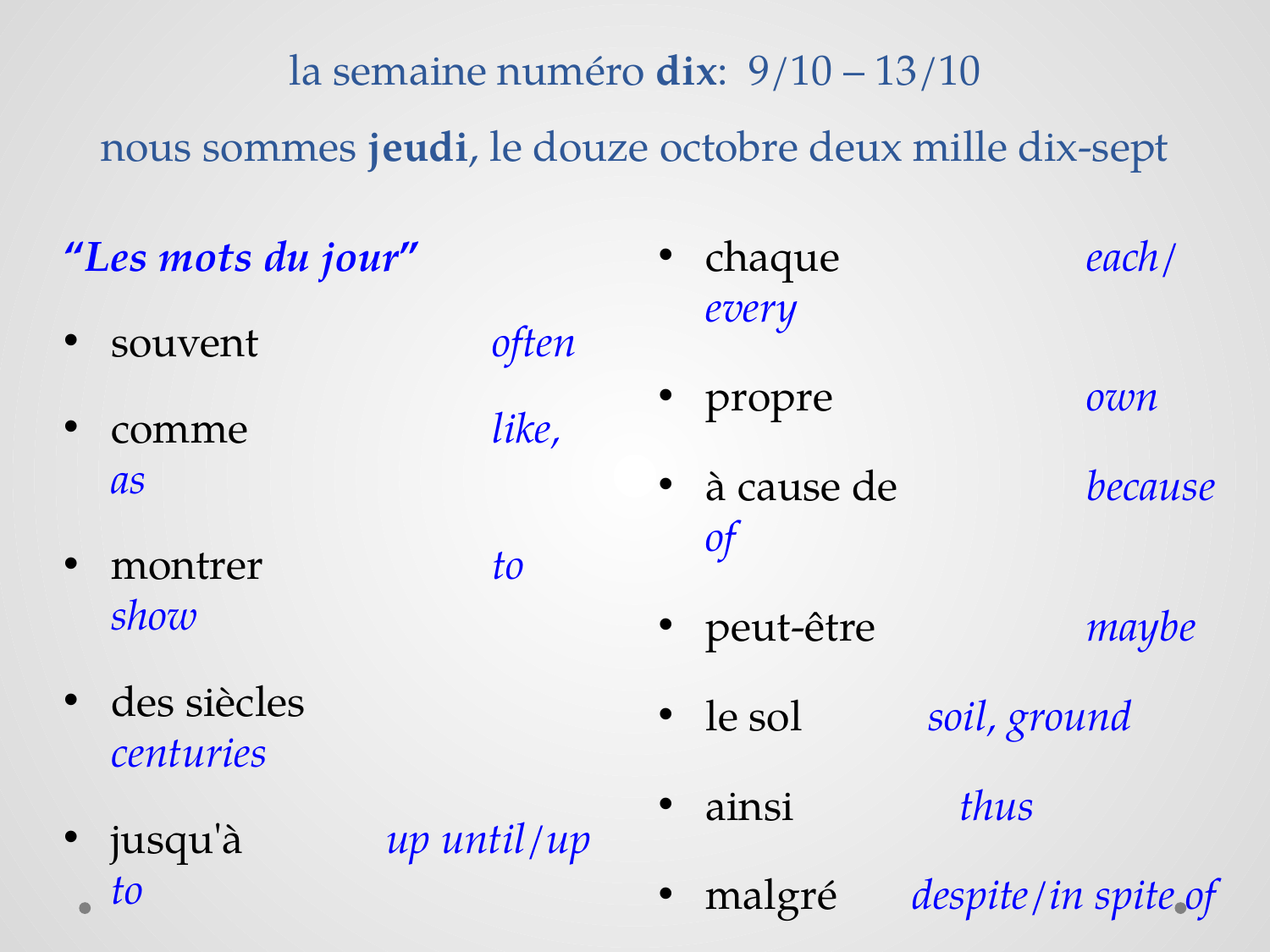

# la semaine numéro dix:  9/10 – 13/10 nous sommes jeudi, le douze octobre deux mille dix-sept
“Les mots du jour”
souvent		often
comme		like, as
montrer		to show
des siècles	          centuries
jusqu'à	  up until/up to
pendant		during
peuplades		tribes
chaque		each/every
propre		own
à cause de		because of
peut-être		maybe
le sol	         soil, ground
ainsi		thus
malgré       despite/in spite of
vrai			true/real